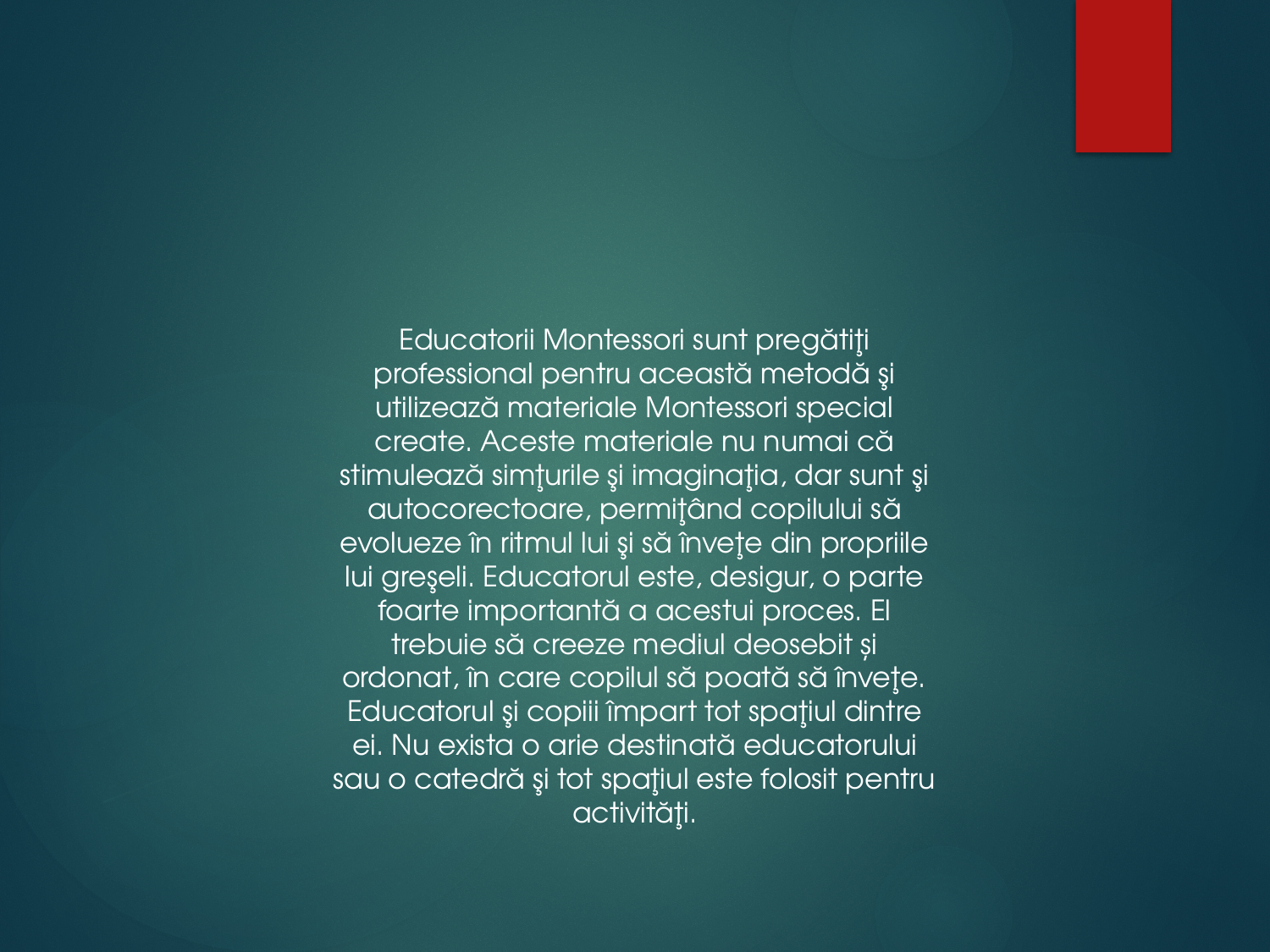

Educatorii Montessori sunt pregătiţi professional pentru această metodă şi utilizează materiale Montessori special create. Aceste materiale nu numai că stimulează simţurile şi imaginaţia, dar sunt şi autocorectoare, permiţând copilului să evolueze în ritmul lui şi să înveţe din propriile lui greşeli. Educatorul este, desigur, o parte foarte importantă a acestui proces. El trebuie să creeze mediul deosebit și ordonat, în care copilul să poată să înveţe. Educatorul şi copiii împart tot spaţiul dintre ei. Nu exista o arie destinată educatorului sau o catedră şi tot spaţiul este folosit pentru activităţi.